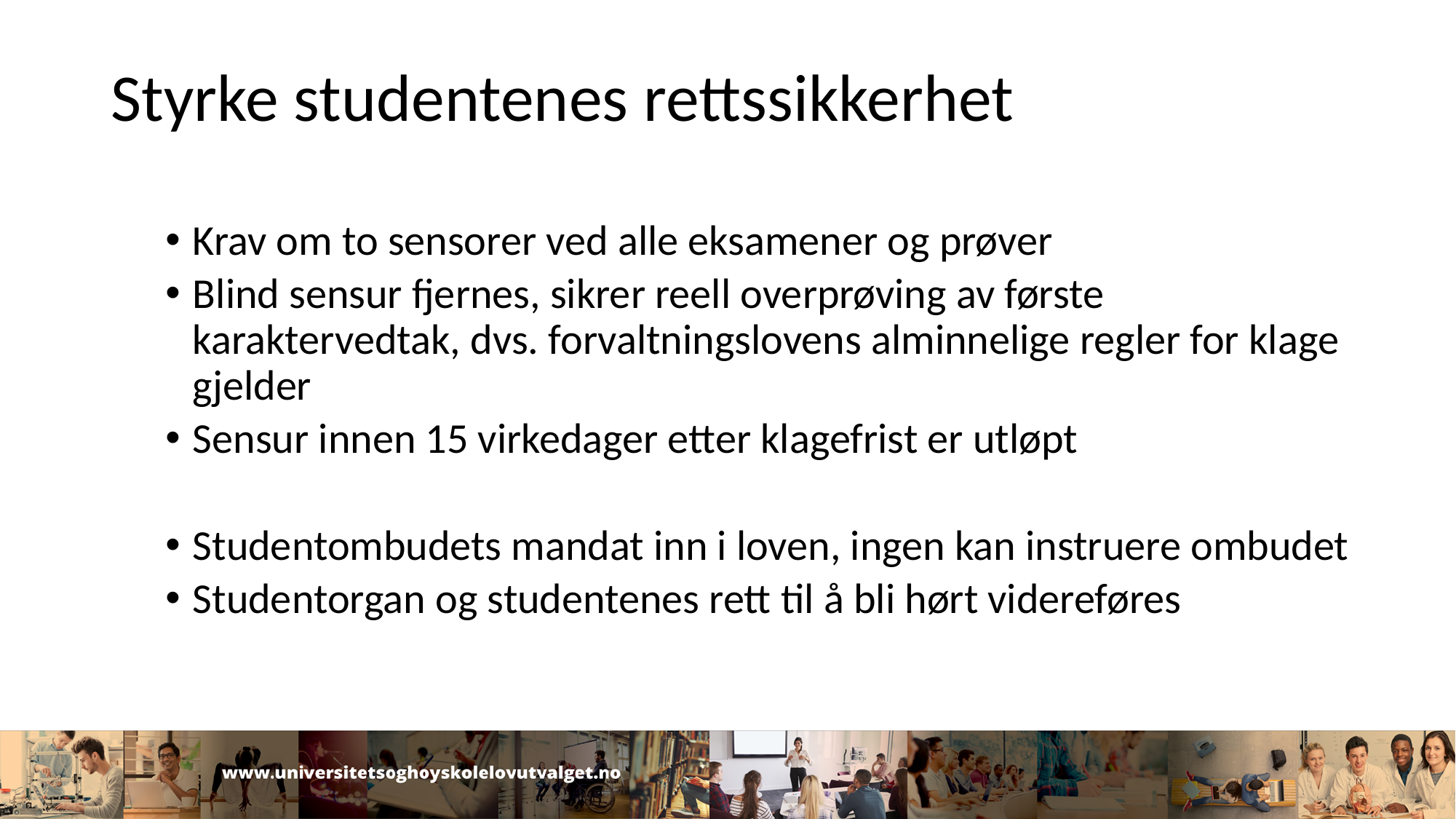

# Styrke studentenes rettssikkerhet

Krav om to sensorer ved alle eksamener og prøver
Blind sensur fjernes, sikrer reell overprøving av første karaktervedtak, dvs. forvaltningslovens alminnelige regler for klage gjelder
Sensur innen 15 virkedager etter klagefrist er utløpt

Studentombudets mandat inn i loven, ingen kan instruere ombudet
Studentorgan og studentenes rett til å bli hørt videreføres